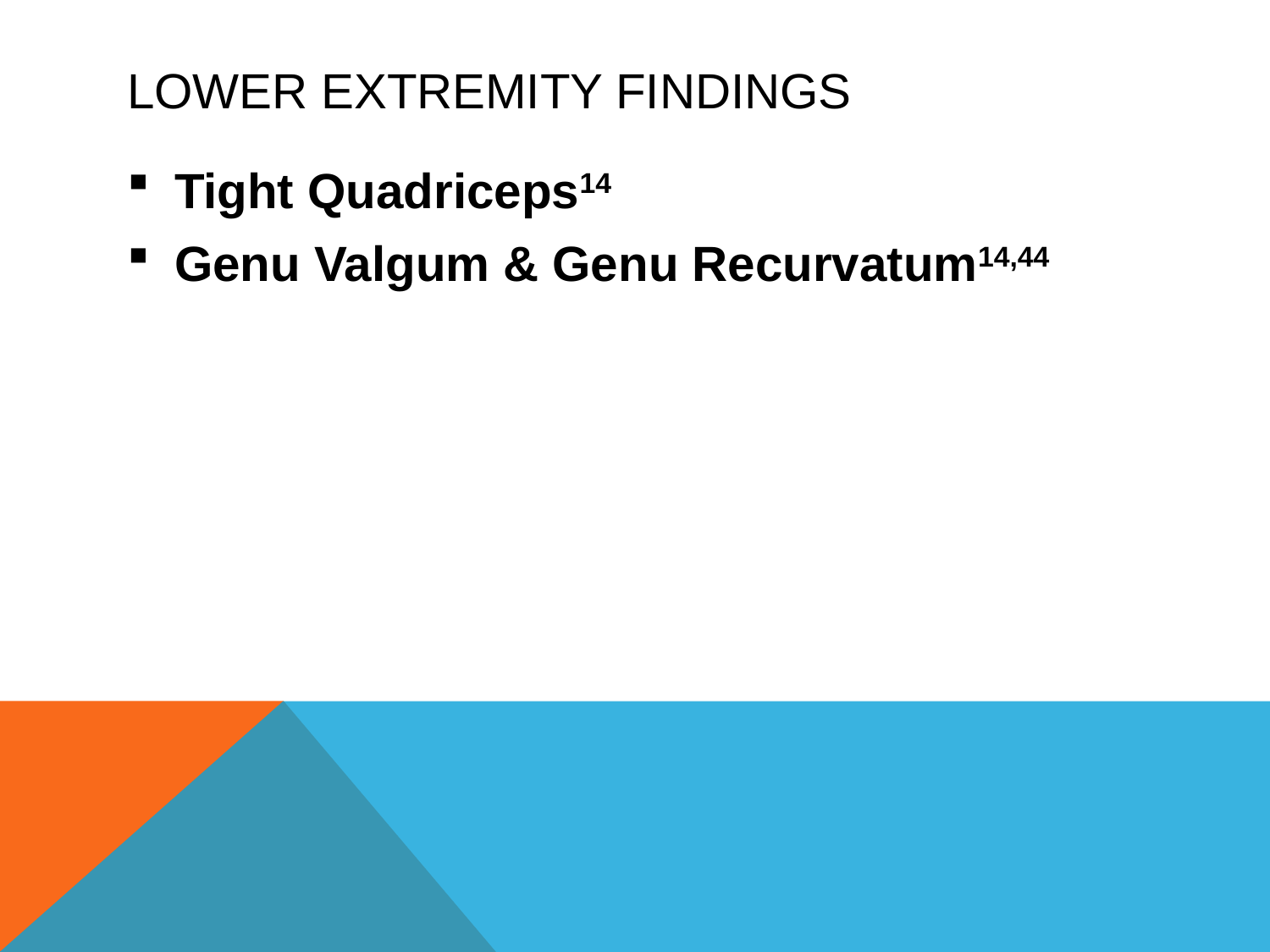

# Lower extremity Findings
Tight Quadriceps14
Genu Valgum & Genu Recurvatum14,44